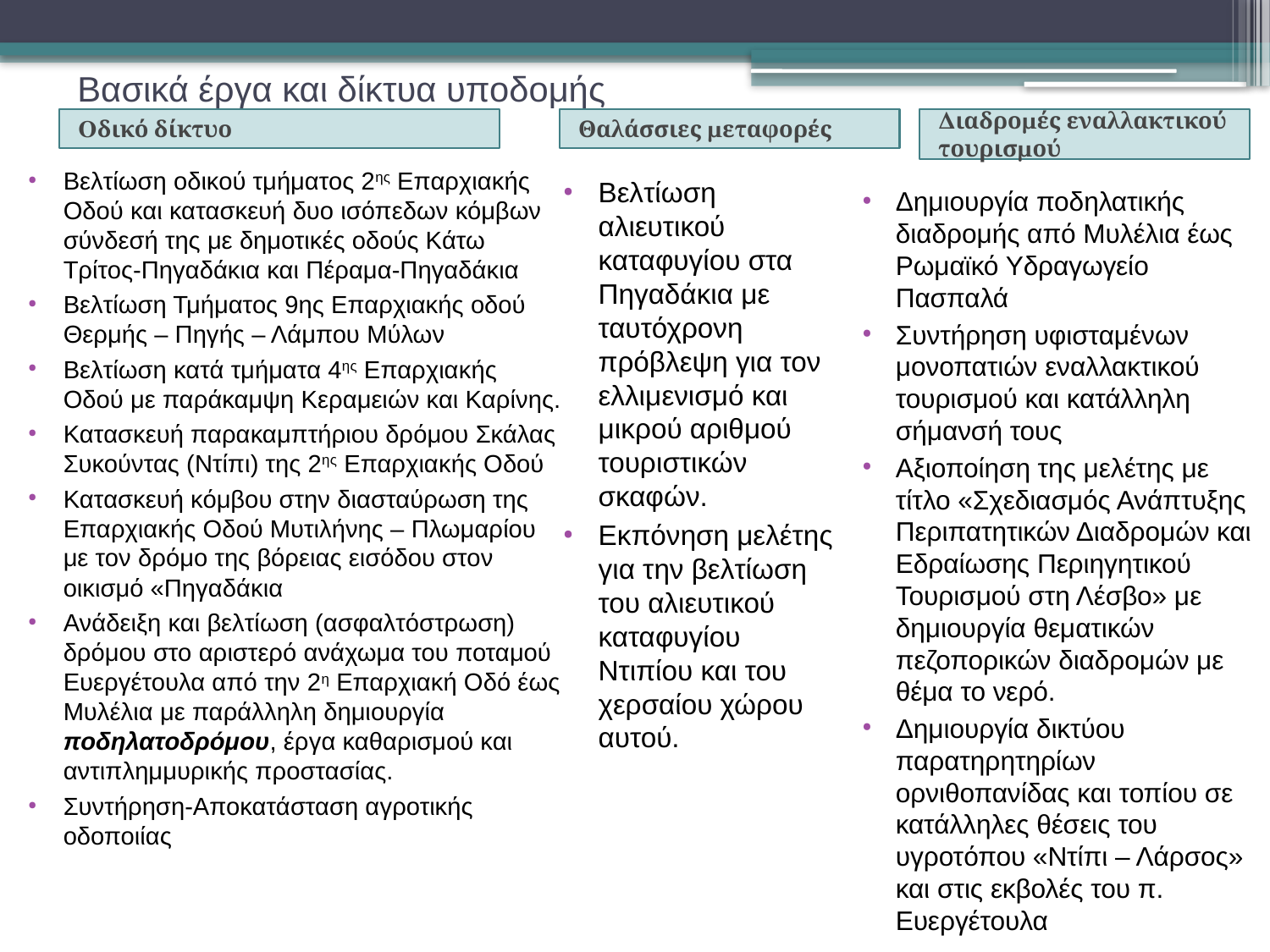

# Βασικά έργα και δίκτυα υποδομής
Οδικό δίκτυο
Θαλάσσιες μεταφορές
Διαδρομές εναλλακτικού τουρισμού
Βελτίωση οδικού τμήματος 2ης Επαρχιακής Οδού και κατασκευή δυο ισόπεδων κόμβων σύνδεσή της με δημοτικές οδούς Κάτω Τρίτος-Πηγαδάκια και Πέραμα-Πηγαδάκια
Βελτίωση Τμήματος 9ης Επαρχιακής οδού Θερμής – Πηγής – Λάμπου Μύλων
Βελτίωση κατά τμήματα 4ης Επαρχιακής Οδού με παράκαμψη Κεραμειών και Καρίνης.
Κατασκευή παρακαμπτήριου δρόμου Σκάλας Συκούντας (Ντίπι) της 2ης Επαρχιακής Οδού
Κατασκευή κόμβου στην διασταύρωση της Επαρχιακής Οδού Μυτιλήνης – Πλωμαρίου με τον δρόμο της βόρειας εισόδου στον οικισμό «Πηγαδάκια
Ανάδειξη και βελτίωση (ασφαλτόστρωση) δρόμου στο αριστερό ανάχωμα του ποταμού Ευεργέτουλα από την 2η Επαρχιακή Οδό έως Μυλέλια με παράλληλη δημιουργία ποδηλατοδρόμου, έργα καθαρισμού και αντιπλημμυρικής προστασίας.
Συντήρηση-Αποκατάσταση αγροτικής οδοποιίας

Βελτίωση αλιευτικού καταφυγίου στα Πηγαδάκια με ταυτόχρονη πρόβλεψη για τον ελλιμενισμό και μικρού αριθμού τουριστικών σκαφών.
Εκπόνηση μελέτης για την βελτίωση του αλιευτικού καταφυγίου Ντιπίου και του χερσαίου χώρου αυτού.

Δημιουργία ποδηλατικής διαδρομής από Μυλέλια έως Ρωμαϊκό Υδραγωγείο Πασπαλά
Συντήρηση υφισταμένων μονοπατιών εναλλακτικού τουρισμού και κατάλληλη σήμανσή τους
Αξιοποίηση της μελέτης με τίτλο «Σχεδιασμός Ανάπτυξης Περιπατητικών Διαδρομών και Εδραίωσης Περιηγητικού Τουρισμού στη Λέσβο» με δημιουργία θεματικών πεζοπορικών διαδρομών με θέμα το νερό.
Δημιουργία δικτύου παρατηρητηρίων ορνιθοπανίδας και τοπίου σε κατάλληλες θέσεις του υγροτόπου «Ντίπι – Λάρσος» και στις εκβολές του π. Ευεργέτουλα